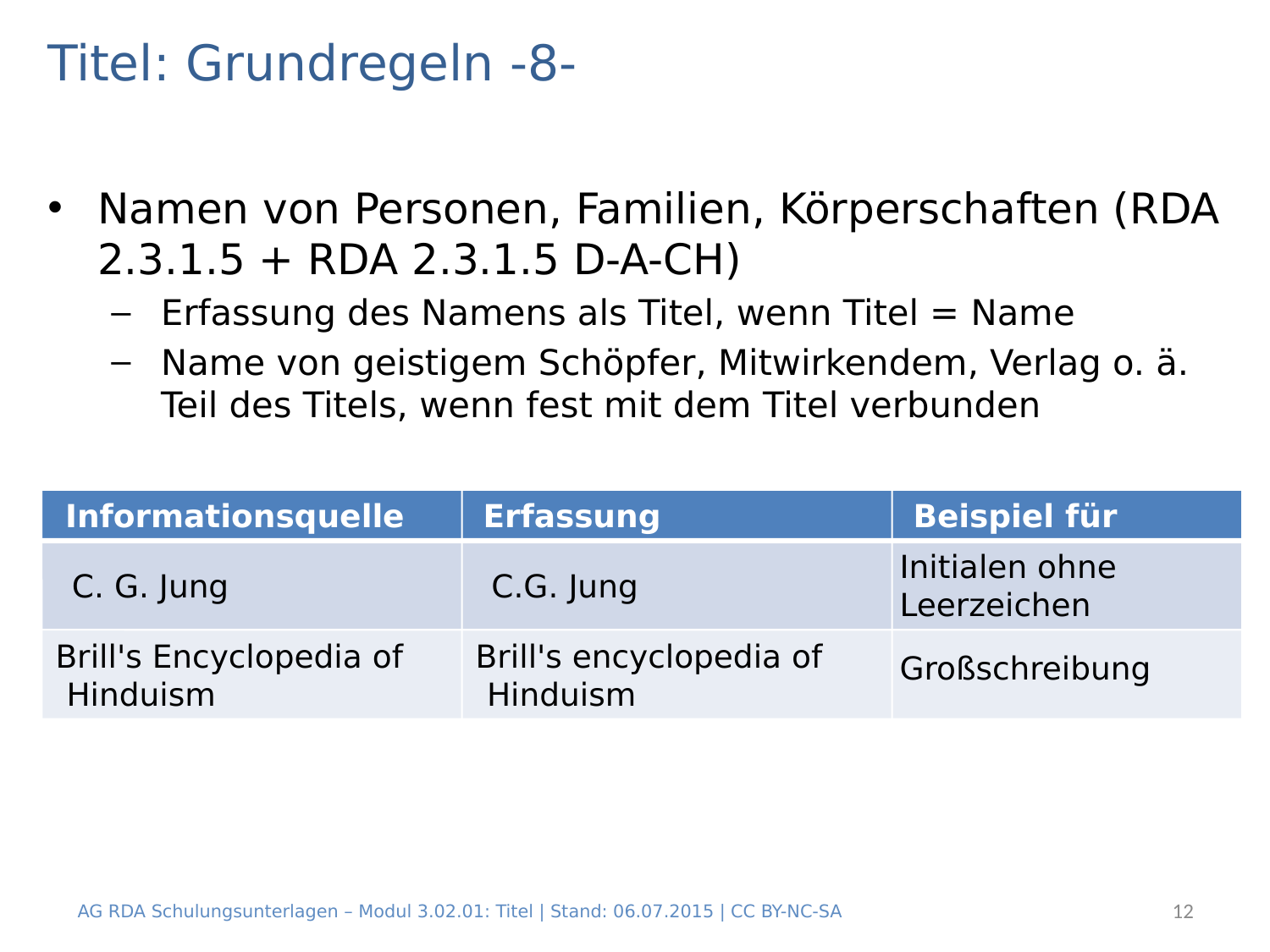

# Titel: Grundregeln -8-

Namen von Personen, Familien, Körperschaften (RDA 2.3.1.5 + RDA 2.3.1.5 D-A-CH)
Erfassung des Namens als Titel, wenn Titel = Name
Name von geistigem Schöpfer, Mitwirkendem, Verlag o. ä. Teil des Titels, wenn fest mit dem Titel verbunden

Informationsquelle
Erfassung
Beispiel für

C. G. Jung

Brill's Encyclopedia of
Hinduism

Initialen ohne Leerzeichen
C.G. Jung
Brill's encyclopedia of
Großschreibung
Hinduism
AG RDA Schulungsunterlagen – Modul 3.02.01: Titel | Stand: 06.07.2015 | CC BY-NC-SA
12